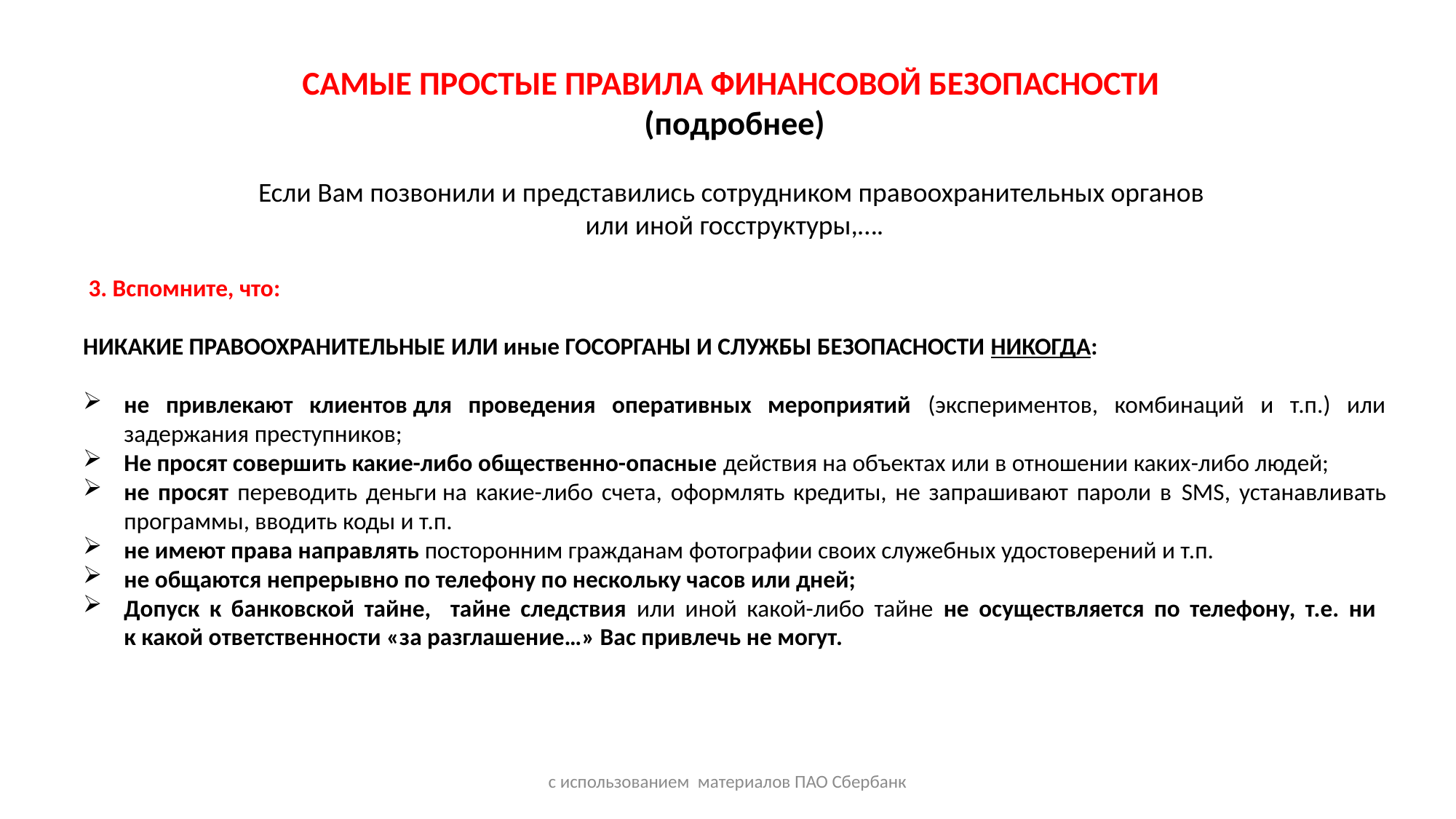

САМЫЕ ПРОСТЫЕ ПРАВИЛА ФИНАНСОВОЙ БЕЗОПАСНОСТИ
(подробнее)

Если Вам позвонили и представились сотрудником правоохранительных органов
или иной госструктуры,….

 3. Вспомните, что:

НИКАКИЕ ПРАВООХРАНИТЕЛЬНЫЕ ИЛИ иные ГОСОРГАНЫ И СЛУЖБЫ БЕЗОПАСНОСТИ НИКОГДА:

не привлекают клиентов для проведения оперативных мероприятий (экспериментов, комбинаций и т.п.) или задержания преступников;
Не просят совершить какие-либо общественно-опасные действия на объектах или в отношении каких-либо людей;
не просят переводить деньги на какие-либо счета, оформлять кредиты, не запрашивают пароли в SMS, устанавливать программы, вводить коды и т.п.
не имеют права направлять посторонним гражданам фотографии своих служебных удостоверений и т.п.
не общаются непрерывно по телефону по нескольку часов или дней;
Допуск к банковской тайне,  тайне следствия или иной какой-либо тайне не осуществляется по телефону, т.е. ни
к какой ответственности «за разглашение…» Вас привлечь не могут.
с использованием  материалов ПАО Сбербанк